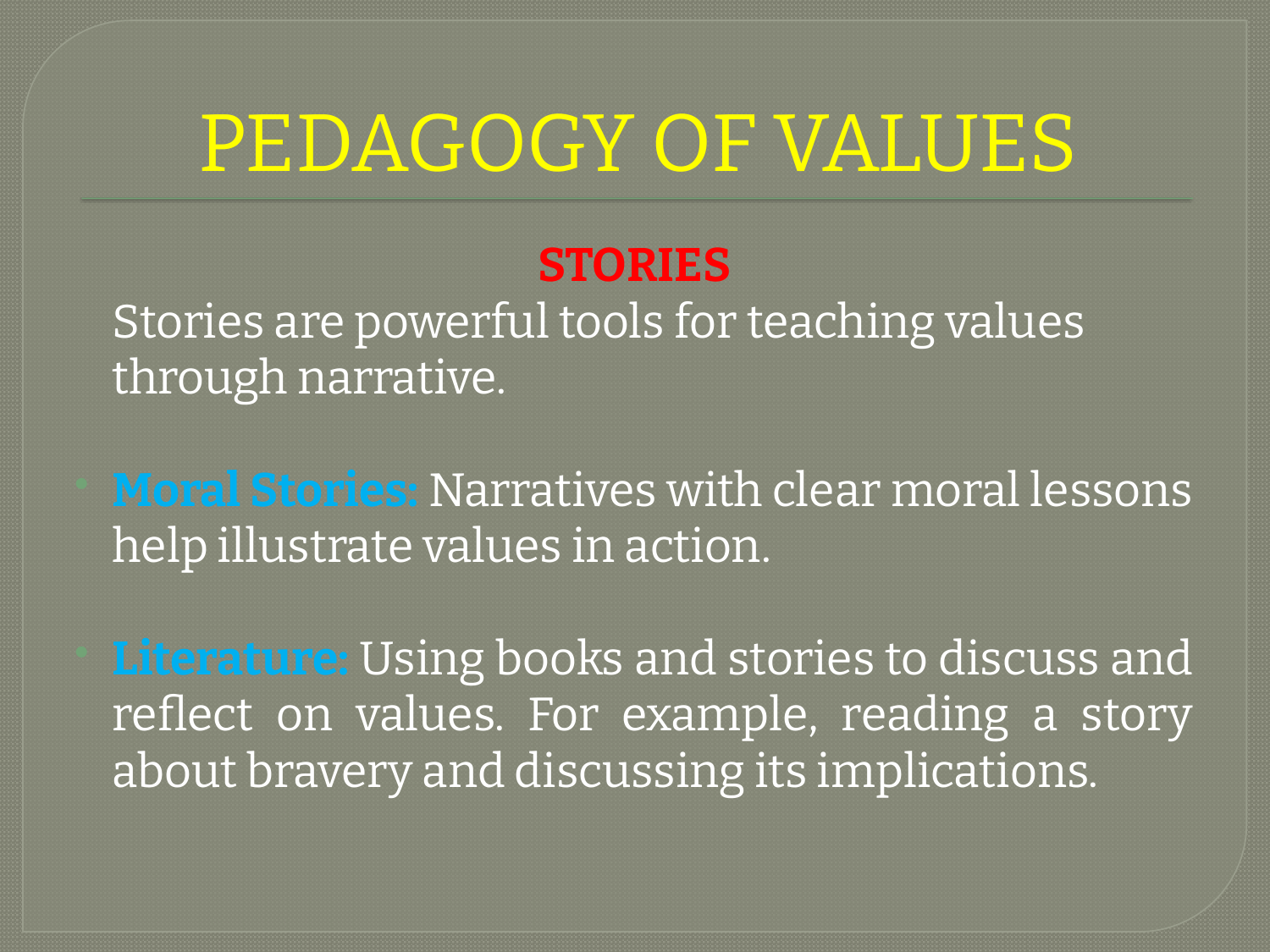

# PEDAGOGY OF VALUES
STORIES
		Stories are powerful tools for teaching values through narrative.

Moral Stories: Narratives with clear moral lessons help illustrate values in action.

Literature: Using books and stories to discuss and reflect on values. For example, reading a story about bravery and discussing its implications.